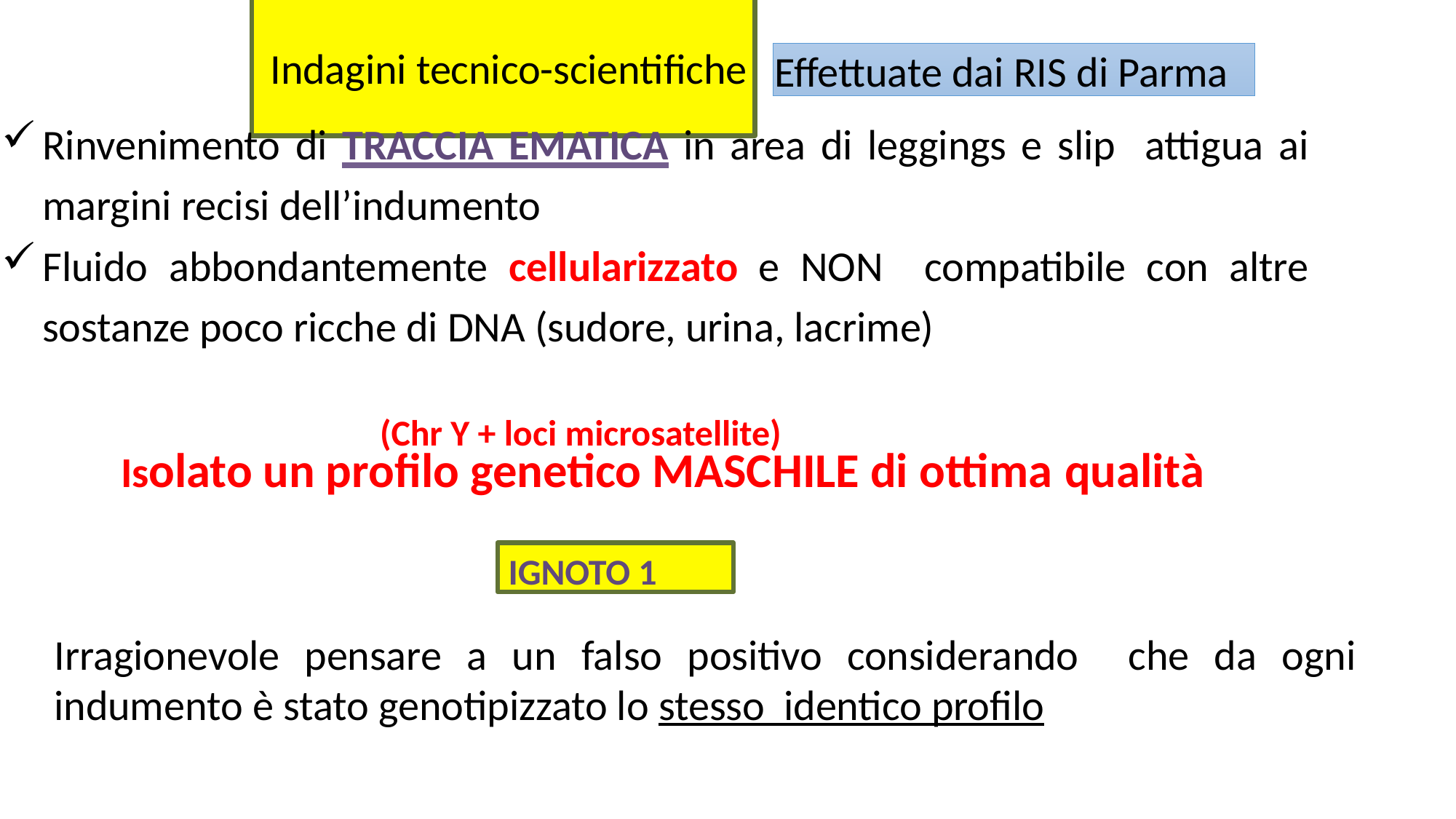

# Indagini tecnico-scientifiche
Effettuate dai RIS di Parma
Rinvenimento di TRACCIA EMATICA in area di leggings e slip  attigua ai margini recisi dell’indumento
Fluido abbondantemente cellularizzato e NON  compatibile con altre sostanze poco ricche di DNA (sudore, urina, lacrime)

Isolato un profilo genetico MASCHILE di ottima qualità
(Chr Y + loci microsatellite)
IGNOTO 1
Irragionevole pensare a un falso positivo considerando  che da ogni indumento è stato genotipizzato lo stesso  identico profilo